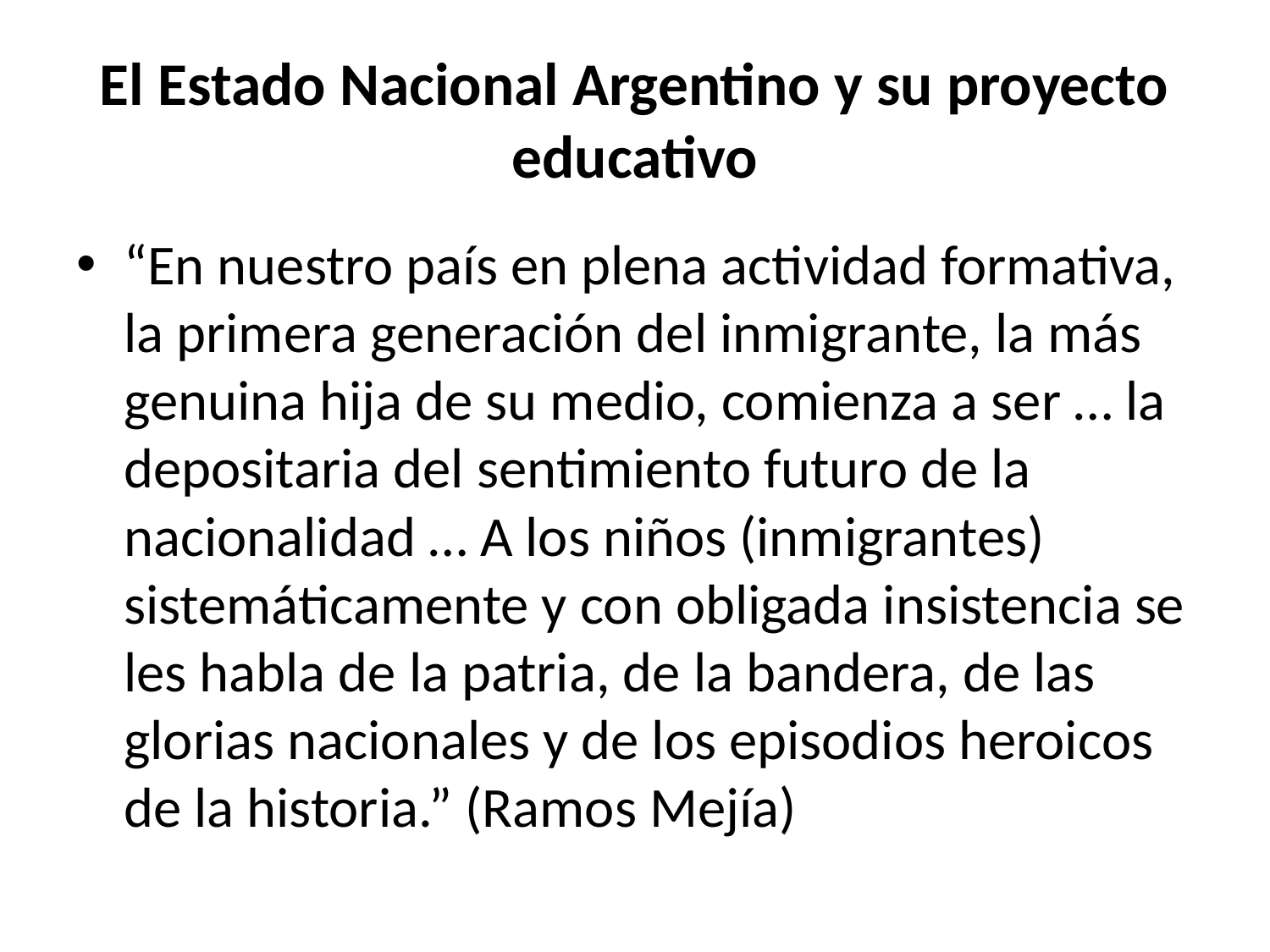

# El Estado Nacional Argentino y su proyecto educativo
“En nuestro país en plena actividad formativa, la primera generación del inmigrante, la más genuina hija de su medio, comienza a ser … la depositaria del sentimiento futuro de la nacionalidad … A los niños (inmigrantes) sistemáticamente y con obligada insistencia se les habla de la patria, de la bandera, de las glorias nacionales y de los episodios heroicos de la historia.” (Ramos Mejía)